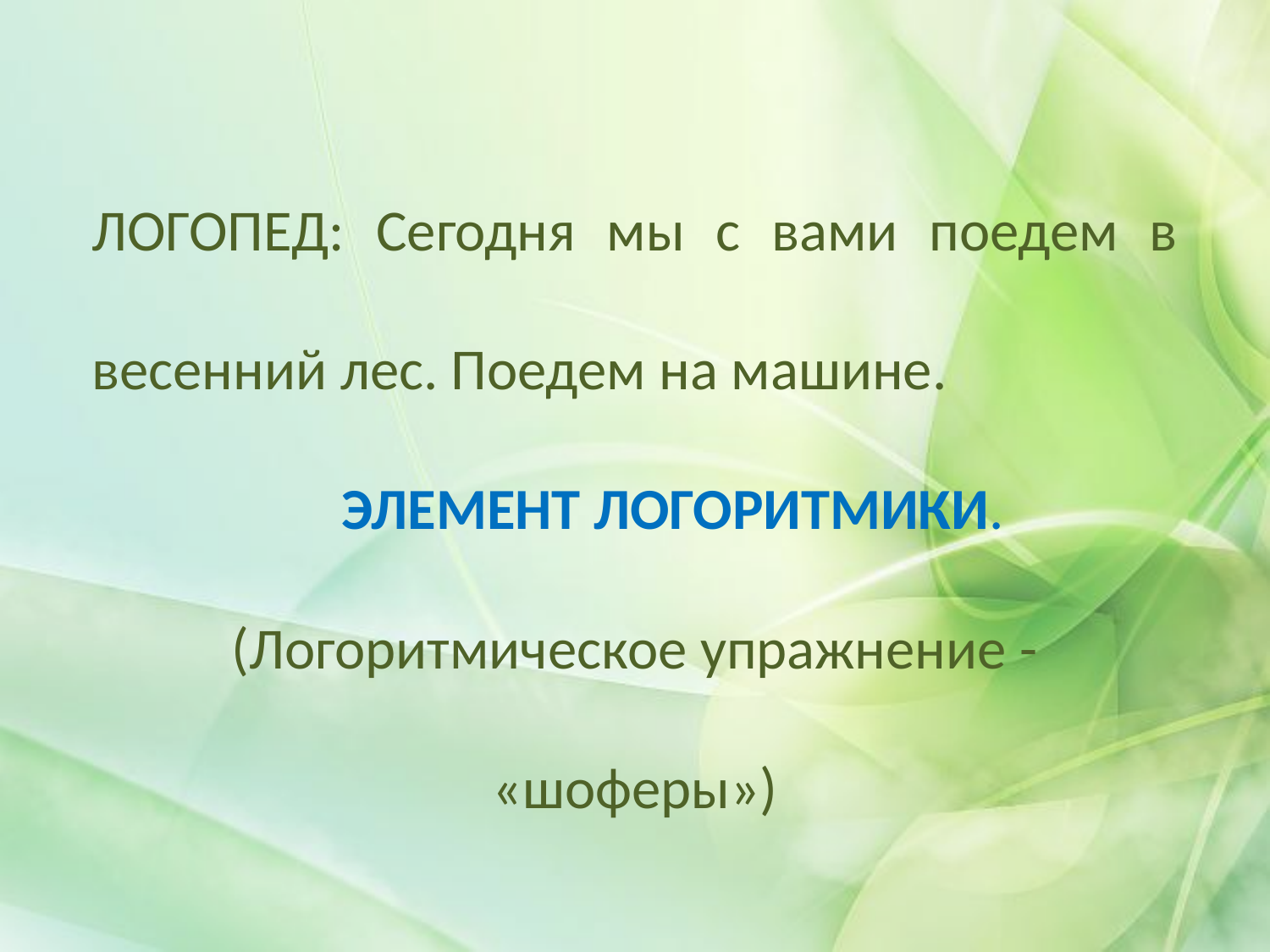

ЛОГОПЕД: Сегодня мы с вами поедем в весенний лес. Поедем на машине.
                   ЭЛЕМЕНТ ЛОГОРИТМИКИ.
(Логоритмическое упражнение - «шоферы»)